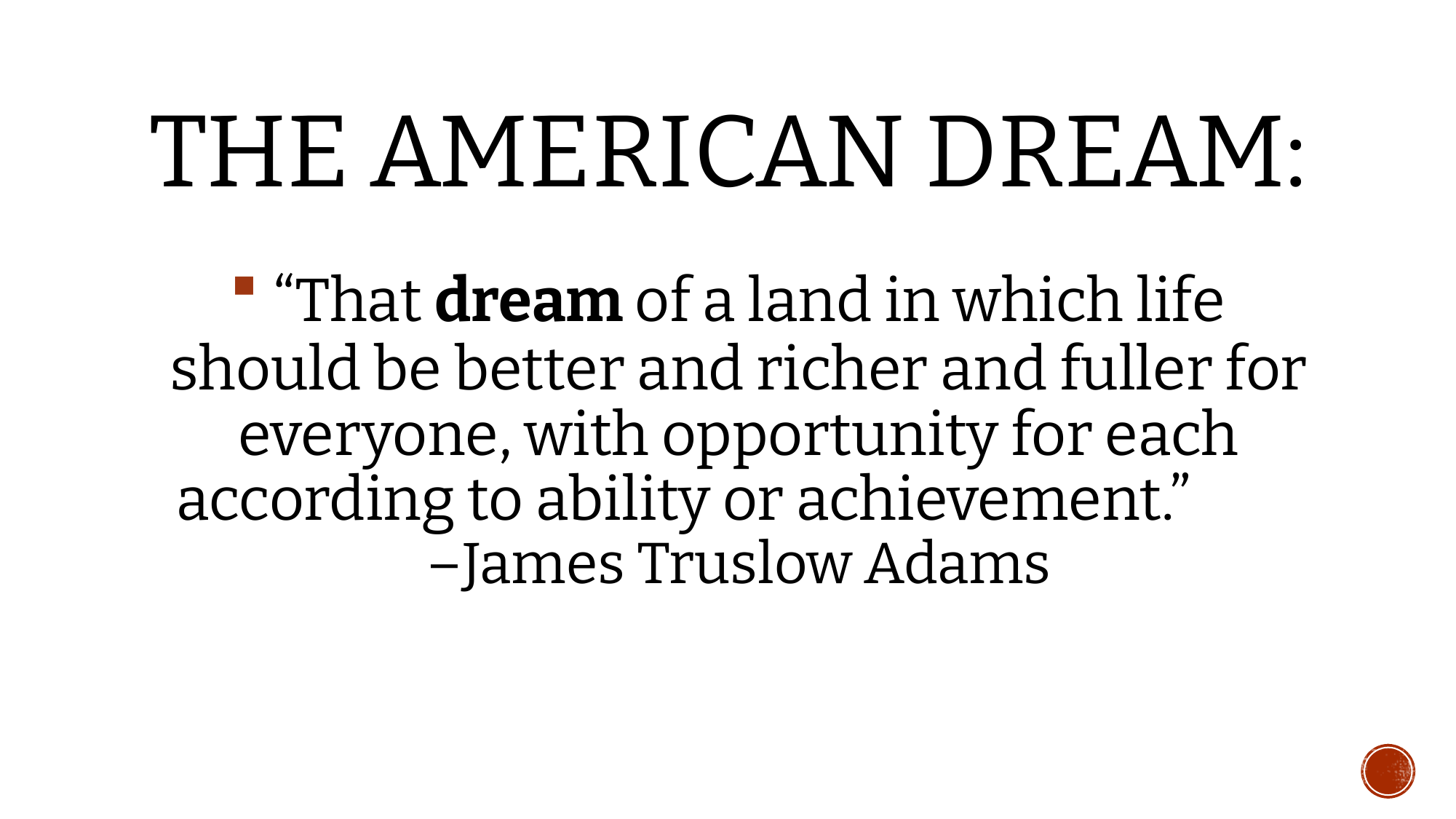

# THE AMERICAN DREAM:
 “That dream of a land in which life should be better and richer and fuller for everyone, with opportunity for each according to ability or achievement.”          –James Truslow Adams